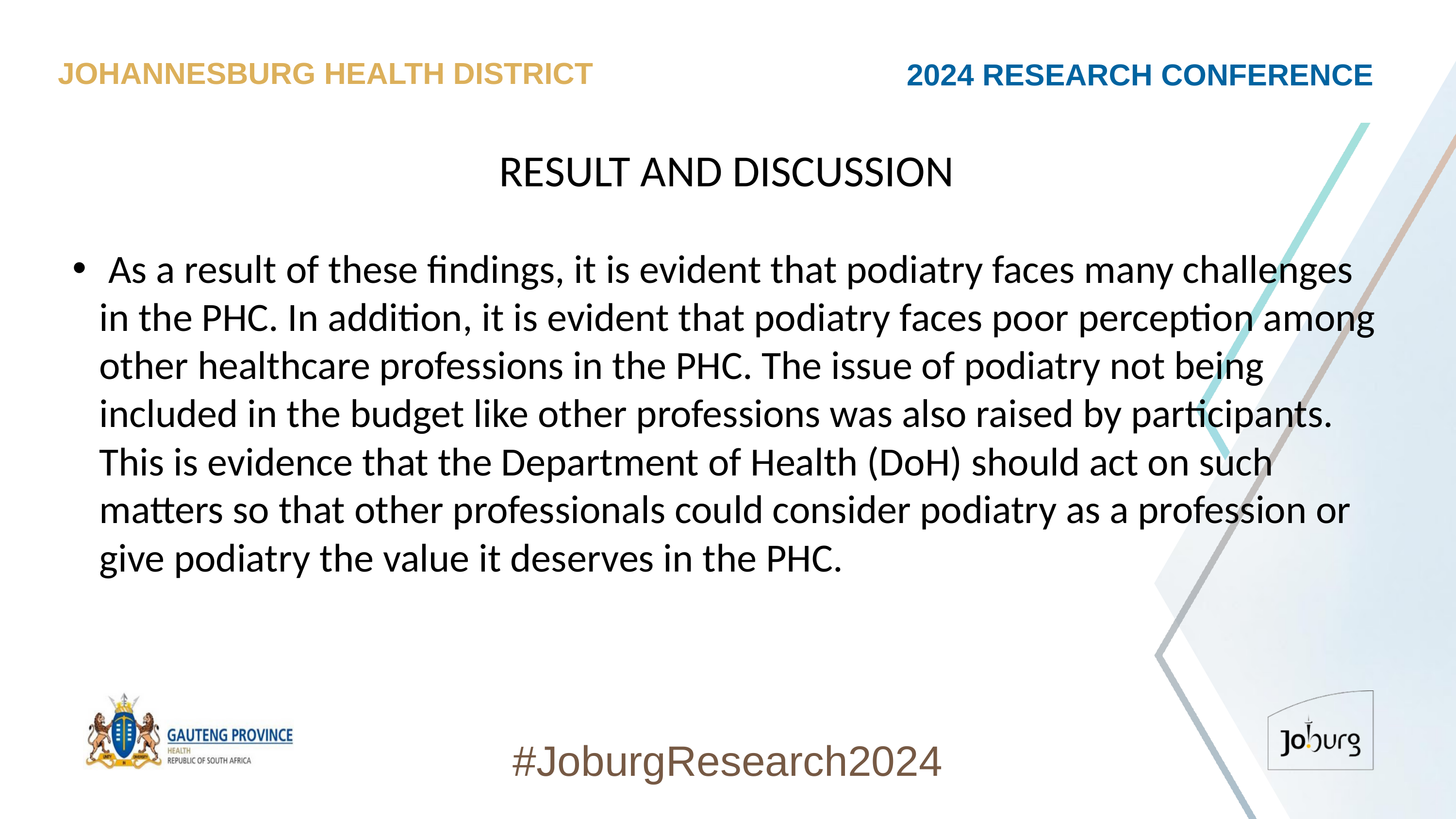

JOHANNESBURG HEALTH DISTRICT
2024 RESEARCH CONFERENCE
# RESULT AND DISCUSSION

 As a result of these findings, it is evident that podiatry faces many challenges in the PHC. In addition, it is evident that podiatry faces poor perception among other healthcare professions in the PHC. The issue of podiatry not being included in the budget like other professions was also raised by participants. This is evidence that the Department of Health (DoH) should act on such matters so that other professionals could consider podiatry as a profession or give podiatry the value it deserves in the PHC.

#JoburgResearch2024